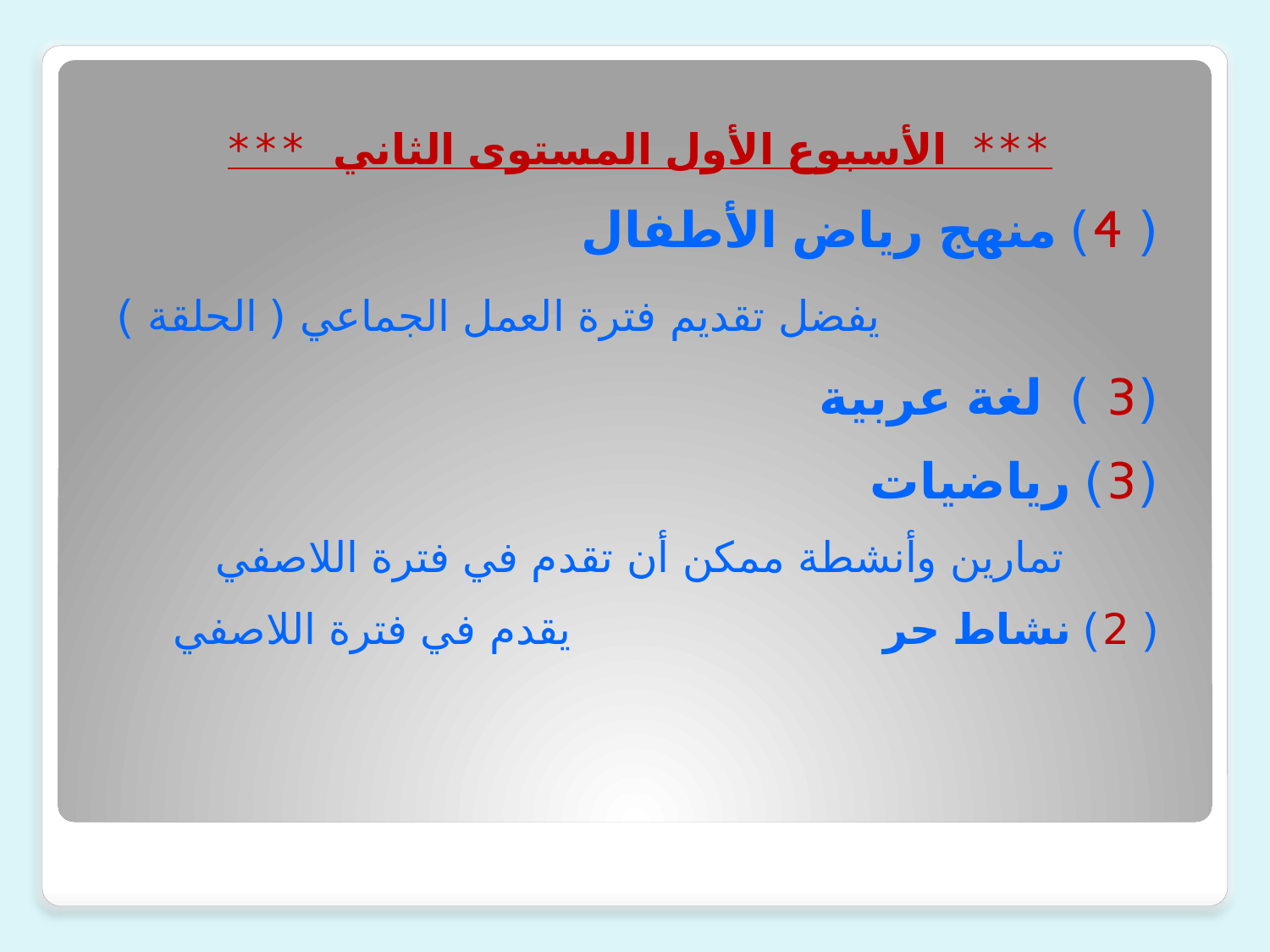

***  الأسبوع الأول المستوى الثاني  ***
( 4) منهج رياض الأطفال
  يفضل تقديم فترة العمل الجماعي ( الحلقة )
(3 )  لغة عربية
(3) رياضيات
تمارين وأنشطة ممكن أن تقدم في فترة اللاصفي
( 2) نشاط حر                         يقدم في فترة اللاصفي